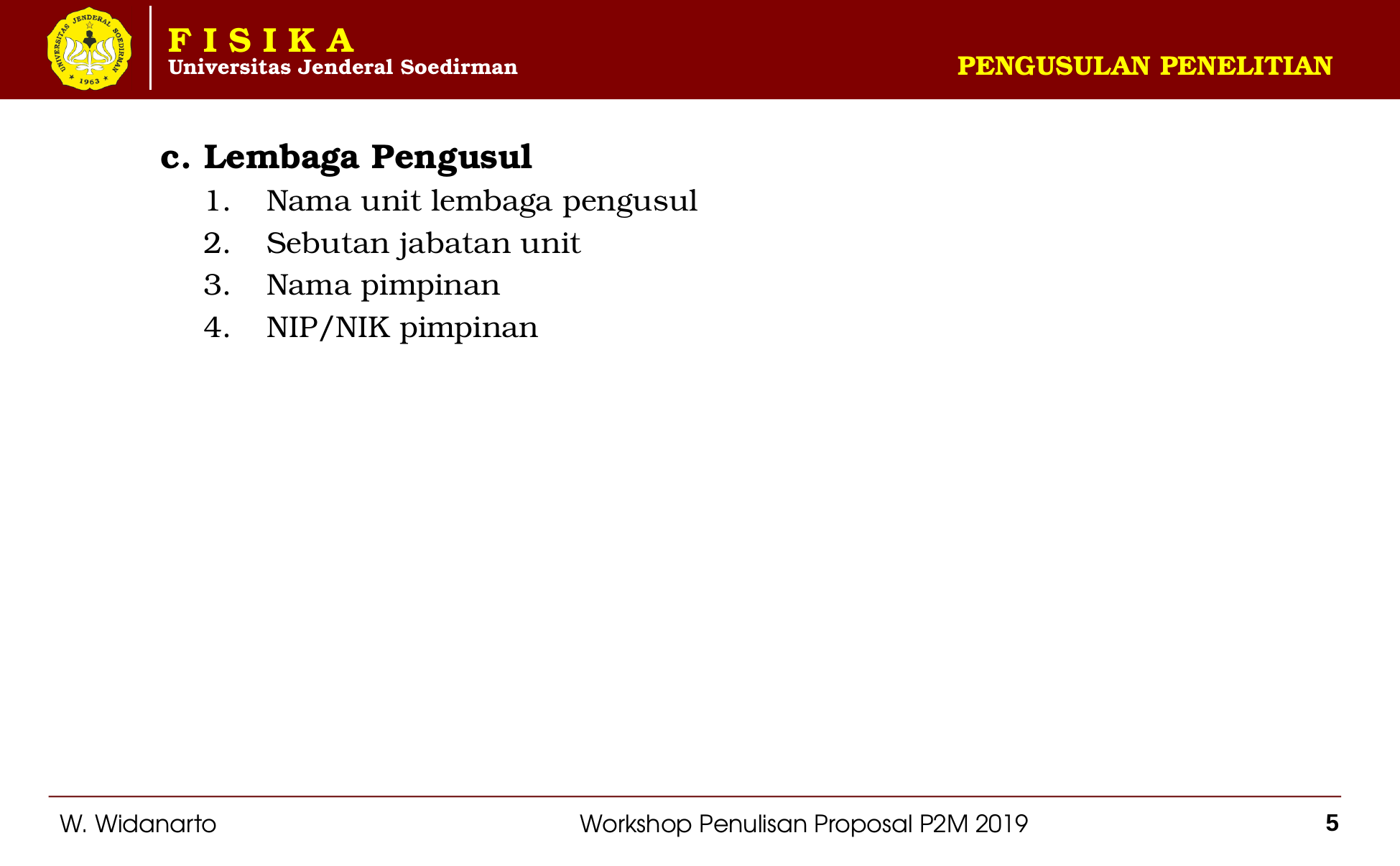

# PENGUSULAN PENELITIAN
c. Lembaga Pengusul
Nama unit lembaga pengusul
Sebutan jabatan unit
Nama pimpinan
NIP/NIK pimpinan
5